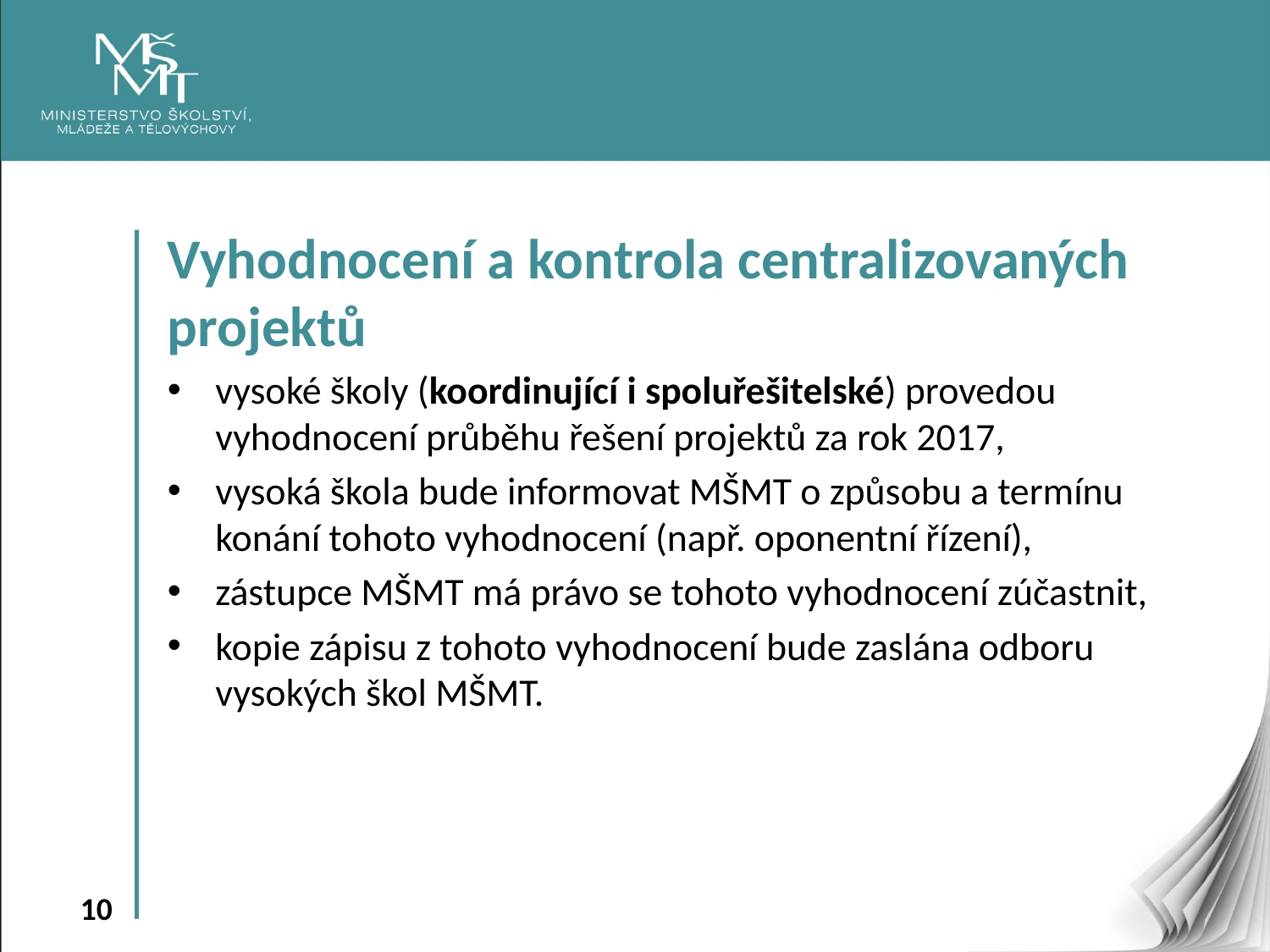

Vyhodnocení a kontrola centralizovaných projektů
vysoké školy (koordinující i spoluřešitelské) provedou vyhodnocení průběhu řešení projektů za rok 2017,
vysoká škola bude informovat MŠMT o způsobu a termínu konání tohoto vyhodnocení (např. oponentní řízení),
zástupce MŠMT má právo se tohoto vyhodnocení zúčastnit,
kopie zápisu z tohoto vyhodnocení bude zaslána odboru vysokých škol MŠMT.